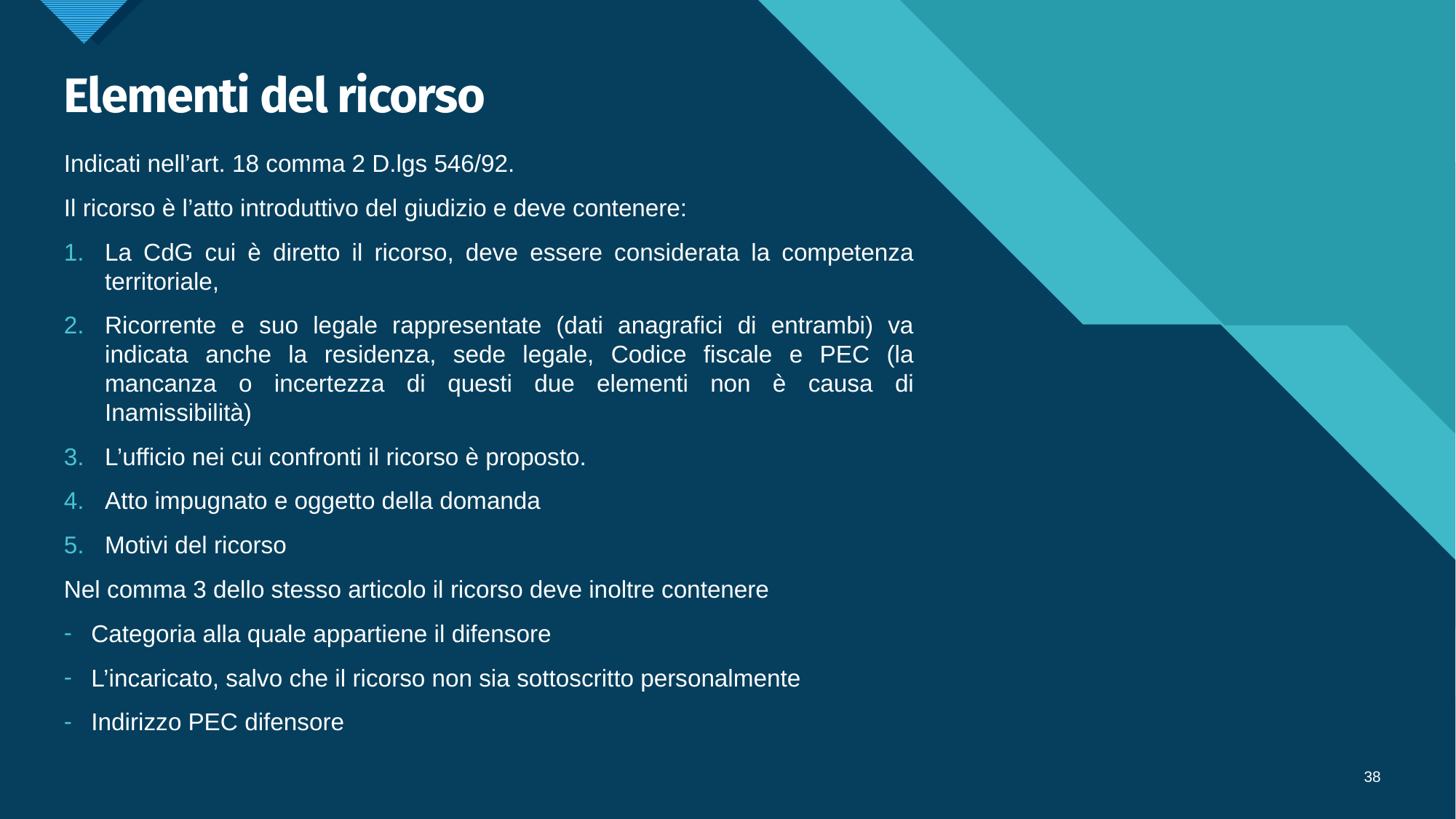

# Elementi del ricorso
Indicati nell’art. 18 comma 2 D.lgs 546/92.
Il ricorso è l’atto introduttivo del giudizio e deve contenere:
La CdG cui è diretto il ricorso, deve essere considerata la competenza territoriale,
Ricorrente e suo legale rappresentate (dati anagrafici di entrambi) va indicata anche la residenza, sede legale, Codice fiscale e PEC (la mancanza o incertezza di questi due elementi non è causa di Inamissibilità)
L’ufficio nei cui confronti il ricorso è proposto.
Atto impugnato e oggetto della domanda
Motivi del ricorso
Nel comma 3 dello stesso articolo il ricorso deve inoltre contenere
Categoria alla quale appartiene il difensore
L’incaricato, salvo che il ricorso non sia sottoscritto personalmente
Indirizzo PEC difensore
38